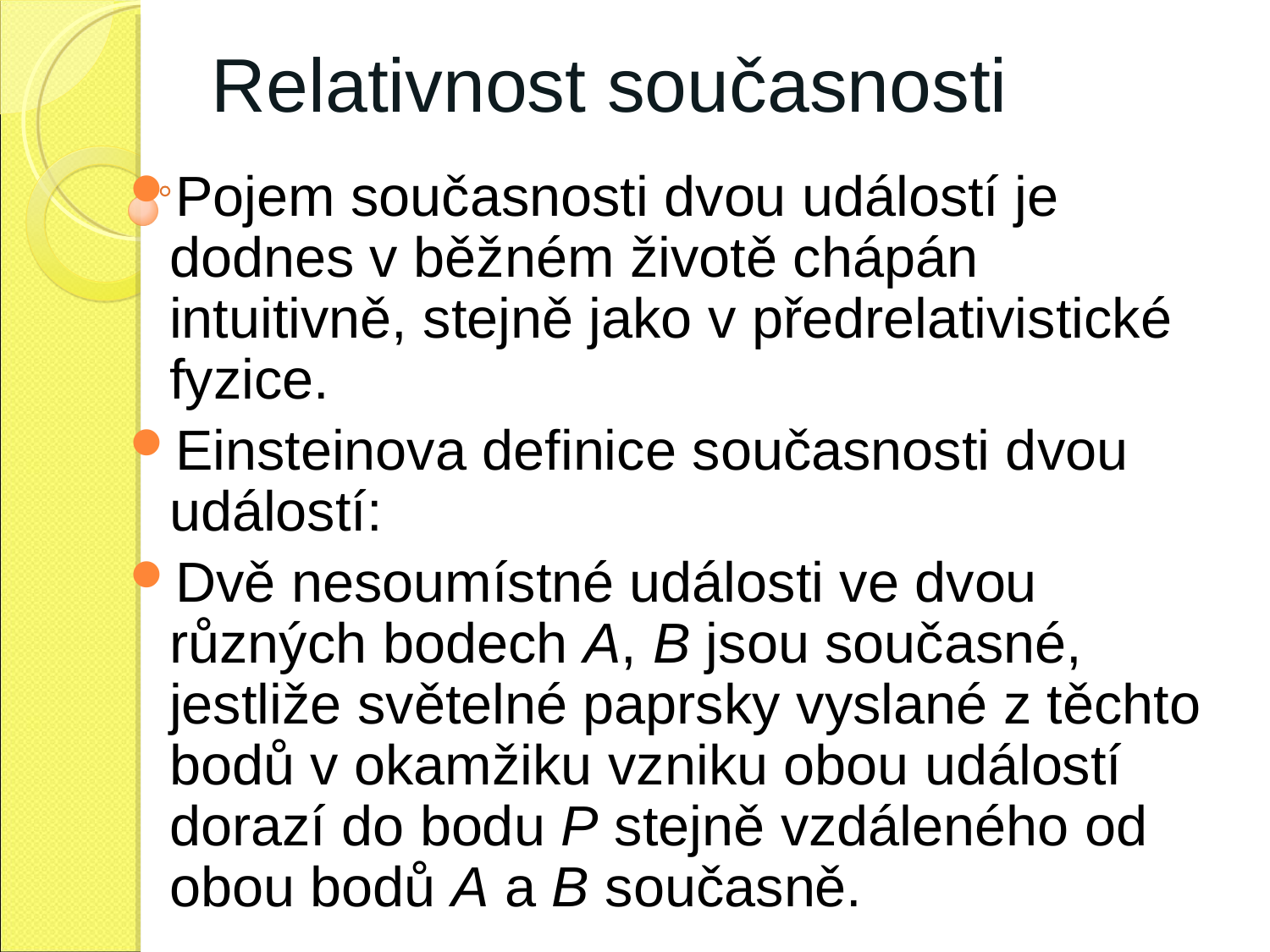

Relativnost současnosti
Pojem současnosti dvou událostí je dodnes v běžném životě chápán intuitivně, stejně jako v předrelativistické fyzice.
Einsteinova definice současnosti dvou událostí:
Dvě nesoumístné události ve dvou různých bodech A, B jsou současné, jestliže světelné paprsky vyslané z těchto bodů v okamžiku vzniku obou událostí dorazí do bodu P stejně vzdáleného od obou bodů A a B současně.